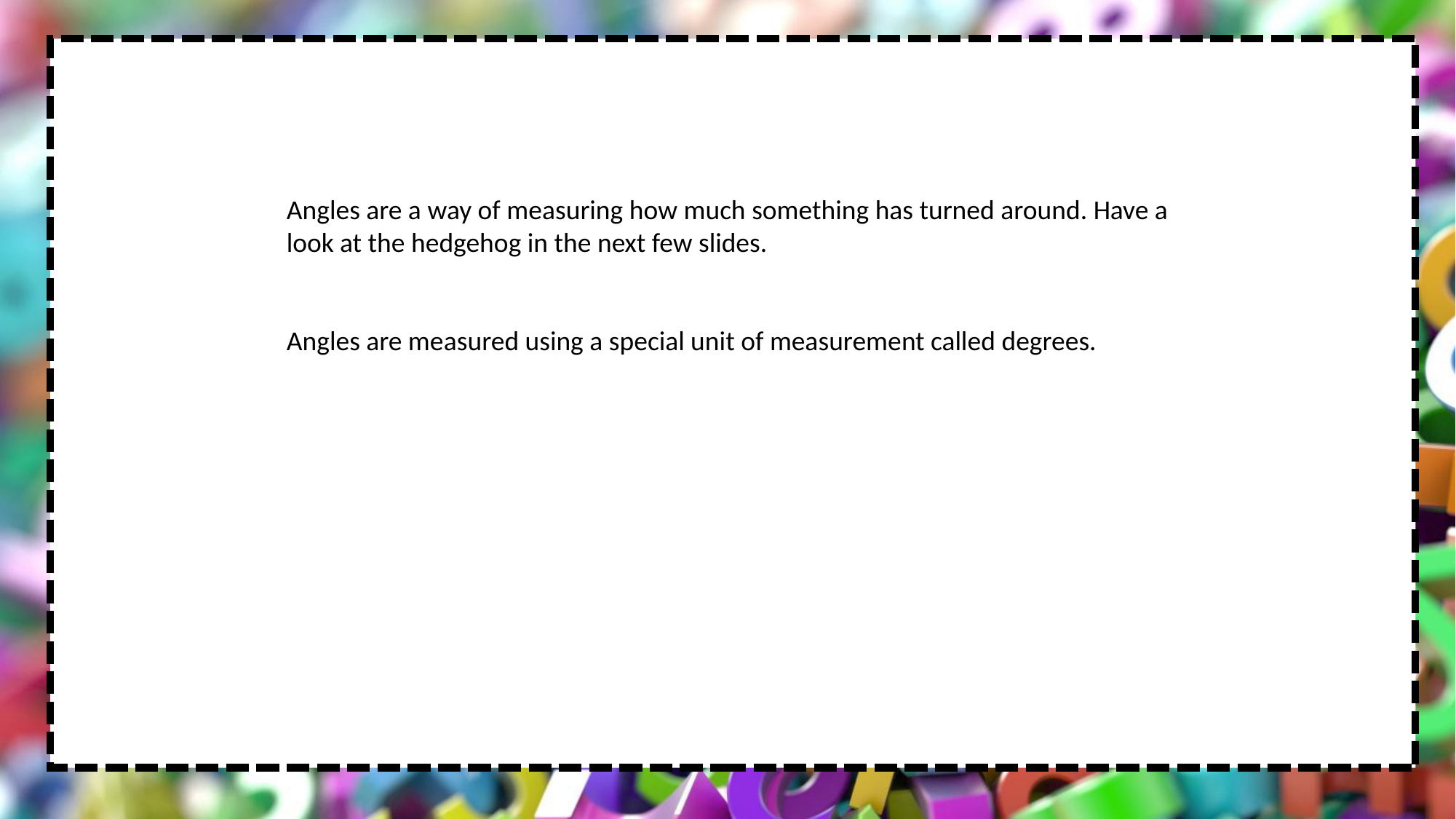

Angles are a way of measuring how much something has turned around. Have a look at the hedgehog in the next few slides.

Angles are measured using a special unit of measurement called degrees.